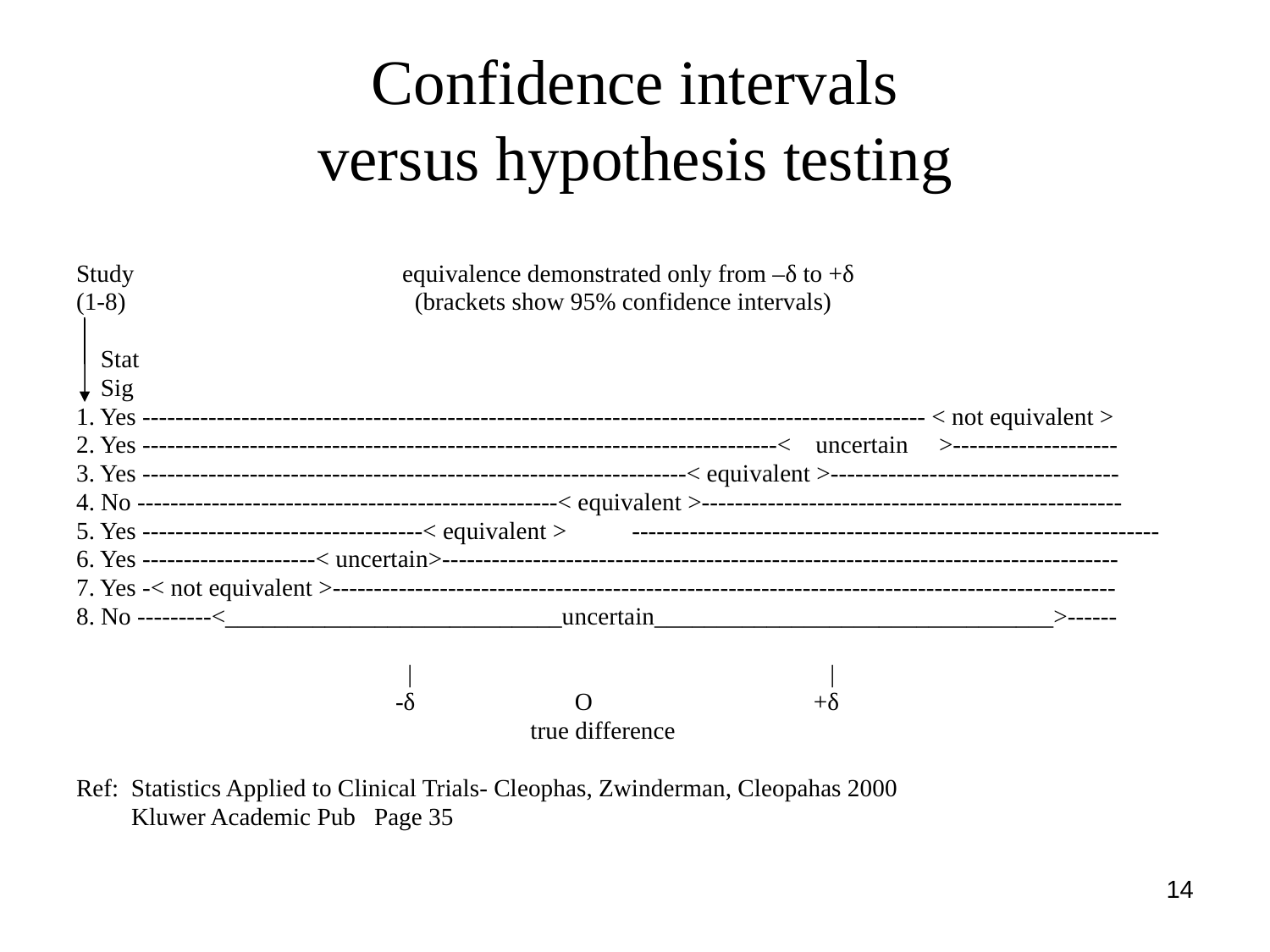

# Confidence intervals versus hypothesis testing

Study		    equivalence demonstrated only from –δ to +δ
(1‑8)	 	      (brackets show 95% confidence intervals)

    Stat
    Sig
1. Yes ----------------------------------------------------------------------------------------------- < not equivalent >
2. Yes -----------------------------------------------------------------------------<    uncertain     >--------------------
3. Yes ------------------------------------------------------------------< equivalent >-----------------------------------
4. No ---------------------------------------------------< equivalent >---------------------------------------------------
5. Yes ----------------------------------< equivalent >	----------------------------------------------------------------
6. Yes ---------------------< uncertain>----------------------------------------------------------------------------------
7. Yes -< not equivalent >-----------------------------------------------------------------------------------------------
8. No ---------<___________________________uncertain________________________________>------

                                                      |                                                                    |
                                                    ‑δ                          O                                    +δ
                                                                          true difference

Ref:  Statistics Applied to Clinical Trials- Cleophas, Zwinderman, Cleopahas 2000
         Kluwer Academic Pub   Page 35

14